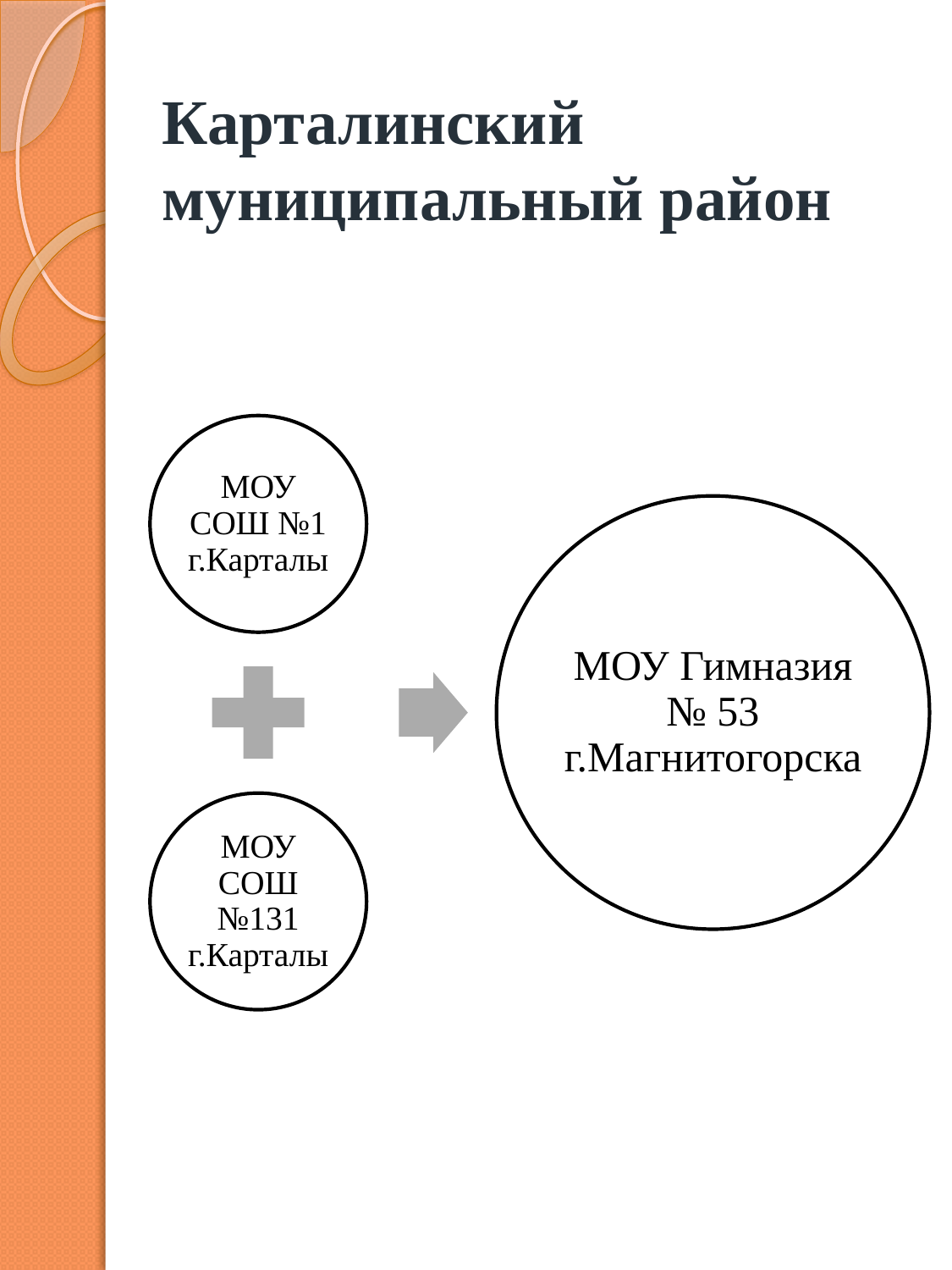

# Карталинский муниципальный район
МОУ СОШ №1 г.Карталы

МОУ СОШ №131 г.Карталы

МОУ Гимназия № 53 г.Магнитогорска